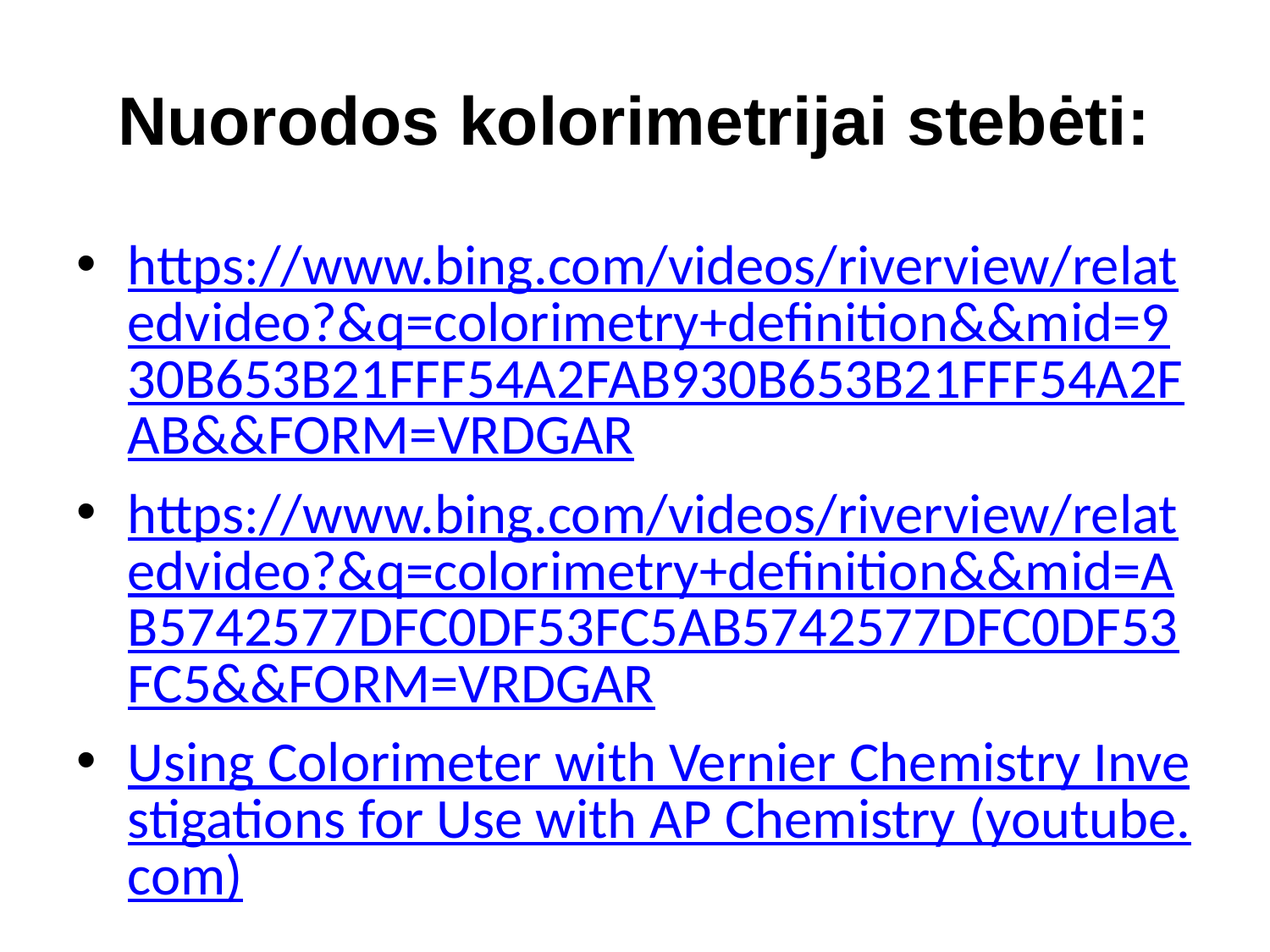

# Nuorodos kolorimetrijai stebėti:
https://www.bing.com/videos/riverview/relatedvideo?&q=colorimetry+definition&&mid=930B653B21FFF54A2FAB930B653B21FFF54A2FAB&&FORM=VRDGAR
https://www.bing.com/videos/riverview/relatedvideo?&q=colorimetry+definition&&mid=AB5742577DFC0DF53FC5AB5742577DFC0DF53FC5&&FORM=VRDGAR
Using Colorimeter with Vernier Chemistry Investigations for Use with AP Chemistry (youtube.com)